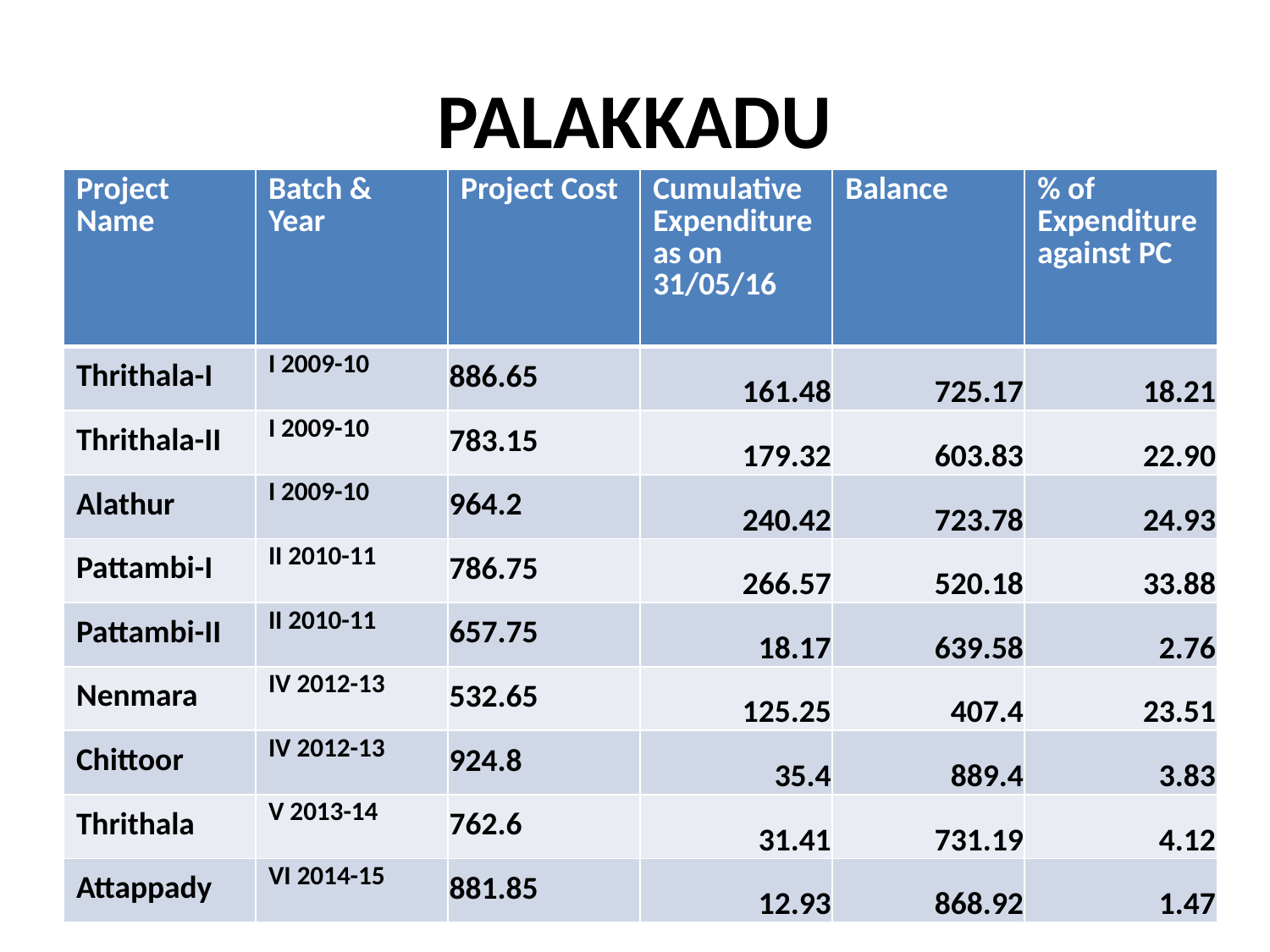

# PALAKKADU
| Project Name | Batch & Year | Project Cost | Cumulative Expenditure as on 31/05/16 | Balance | % of Expenditure against PC |
| --- | --- | --- | --- | --- | --- |
| Thrithala-I | I 2009-10 | 886.65 | 161.48 | 725.17 | 18.21 |
| Thrithala-II | I 2009-10 | 783.15 | 179.32 | 603.83 | 22.90 |
| Alathur | I 2009-10 | 964.2 | 240.42 | 723.78 | 24.93 |
| Pattambi-I | II 2010-11 | 786.75 | 266.57 | 520.18 | 33.88 |
| Pattambi-II | II 2010-11 | 657.75 | 18.17 | 639.58 | 2.76 |
| Nenmara | IV 2012-13 | 532.65 | 125.25 | 407.4 | 23.51 |
| Chittoor | IV 2012-13 | 924.8 | 35.4 | 889.4 | 3.83 |
| Thrithala | V 2013-14 | 762.6 | 31.41 | 731.19 | 4.12 |
| Attappady | VI 2014-15 | 881.85 | 12.93 | 868.92 | 1.47 |